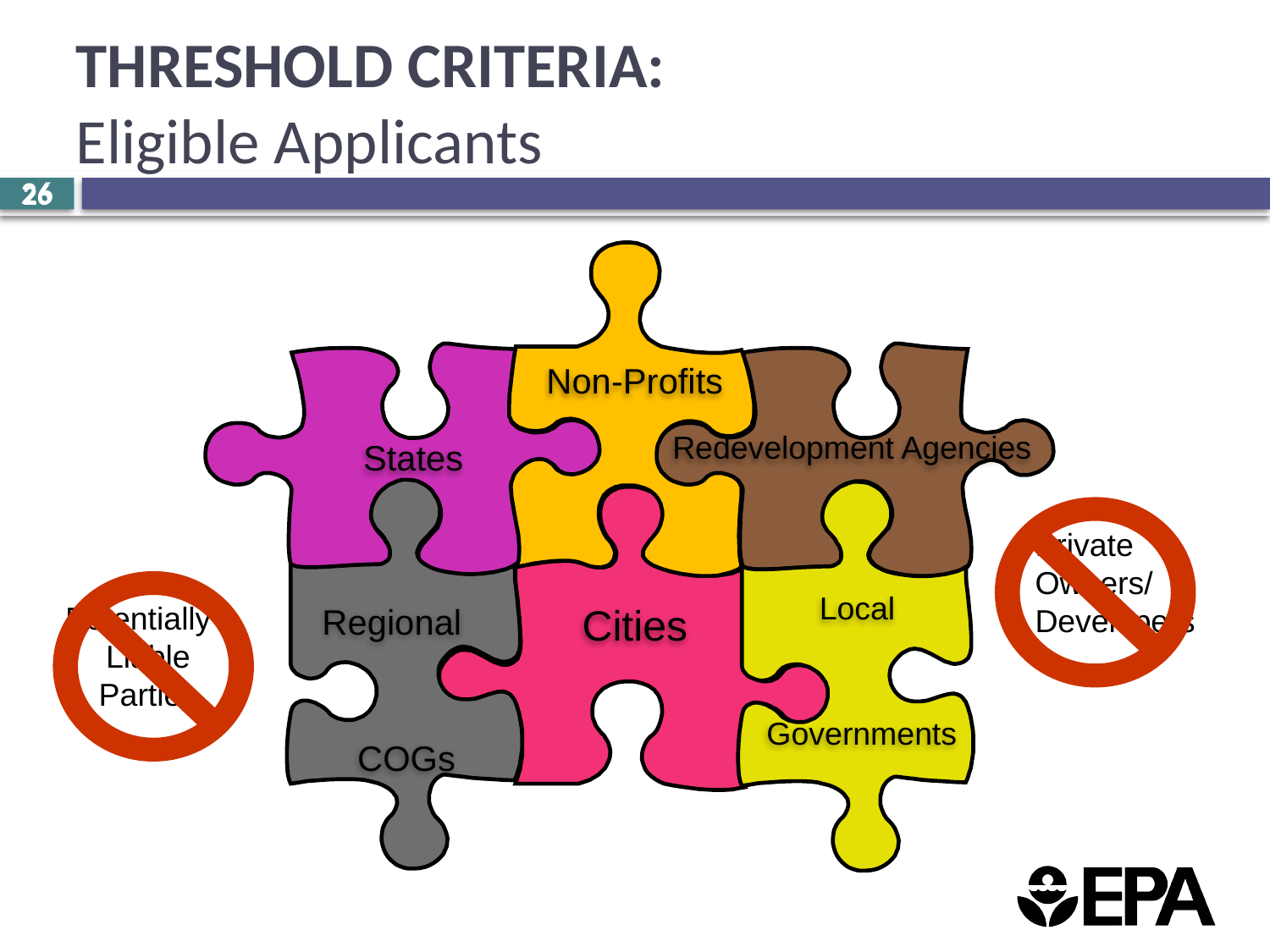

# THRESHOLD CRITERIA: Eligible Applicants
26
26

Non-Profits

States

Redevelopment Agencies

Regional

  COGs

Local

 Governments

Cities

Private
Owners/
Developers

Potentially
Liable
Parties